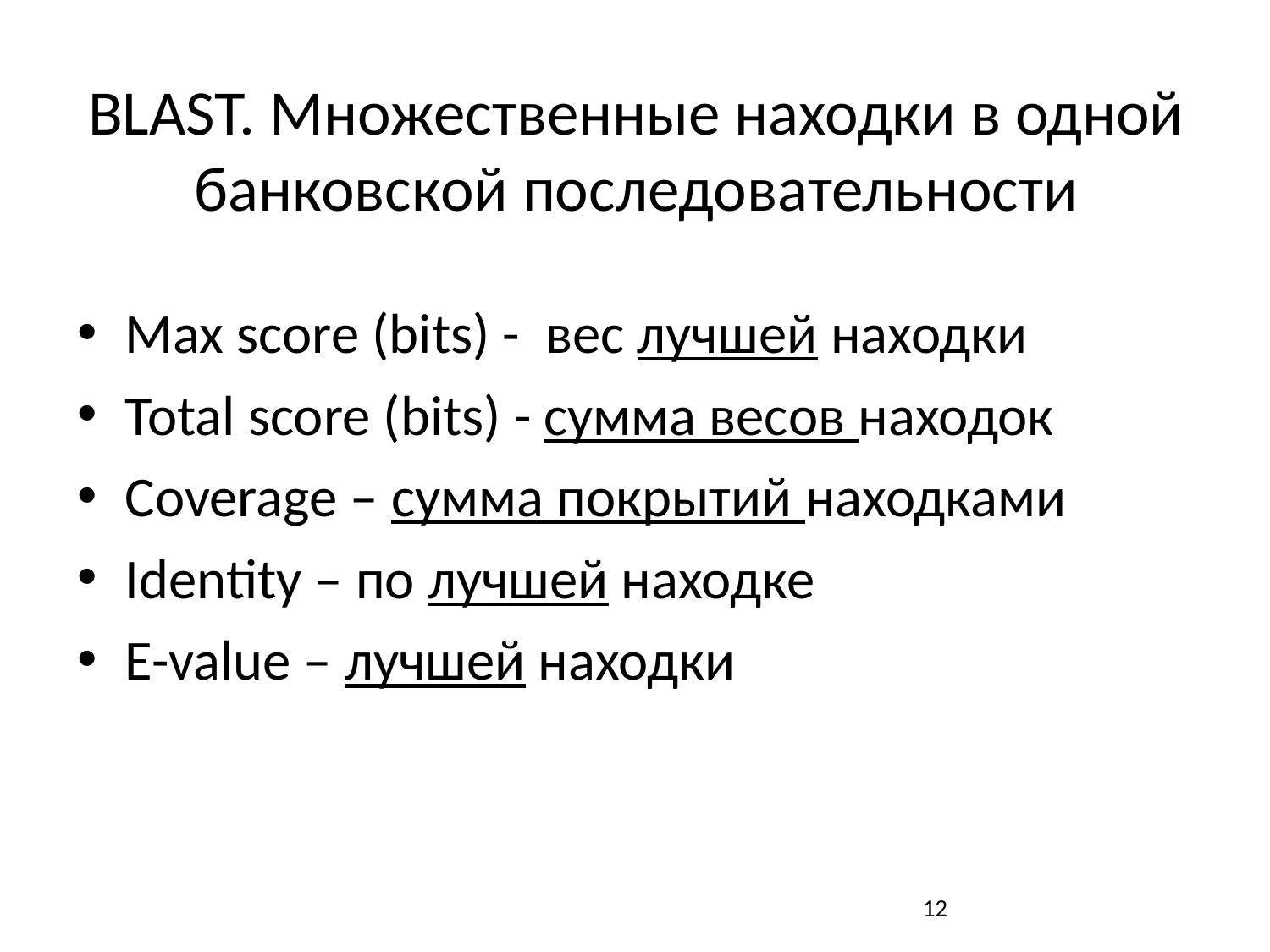

# BLAST. Множественные находки в одной банковской последовательности
Max score (bits) -  вес лучшей находки
Total score (bits) - сумма весов находок
Coverage – сумма покрытий находками
Identity – по лучшей находке
E-value – лучшей находки

12